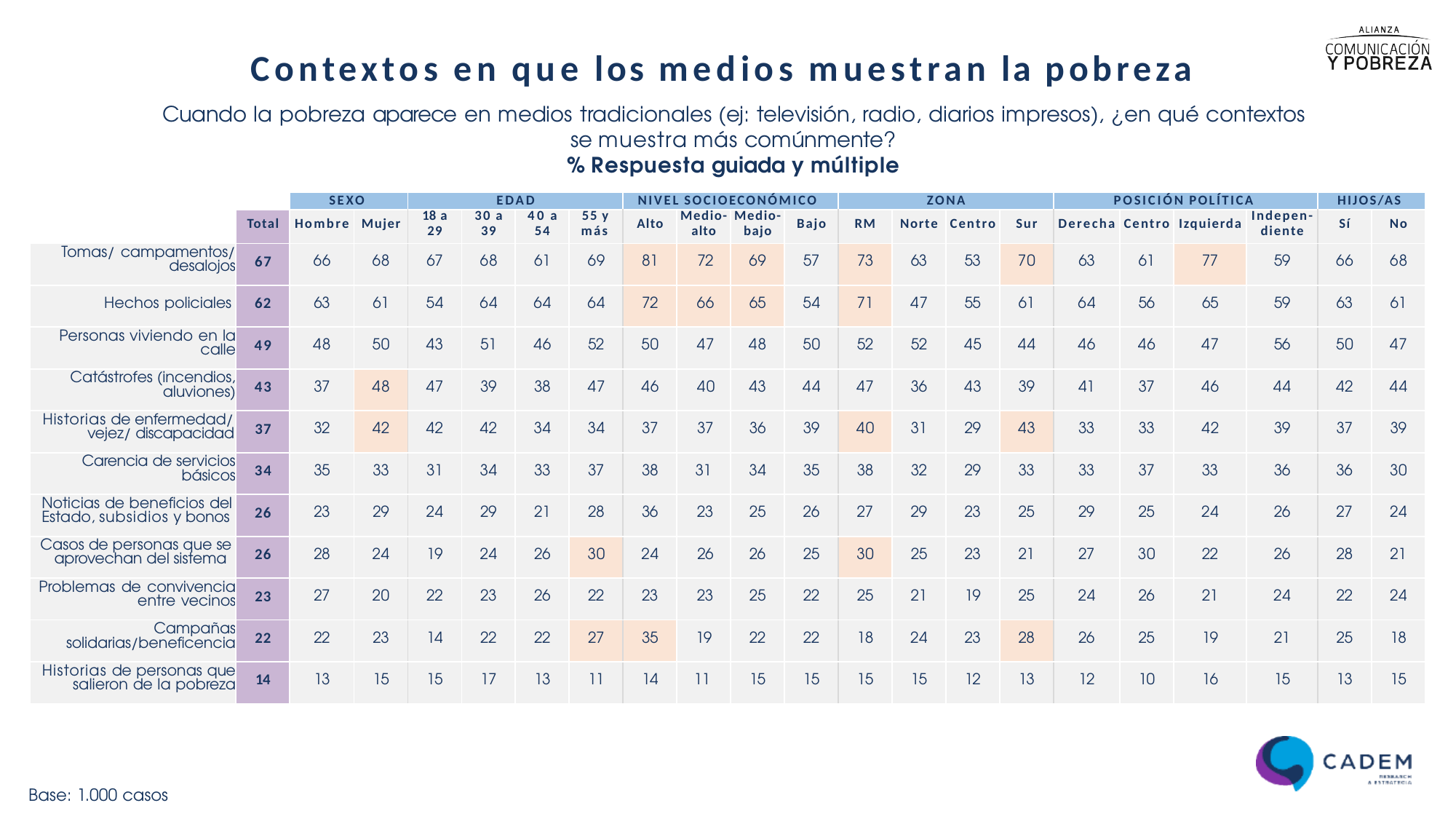

# Contextos en que los medios muestran la pobreza
Cuando la pobreza aparece en medios tradicionales (ej: televisión, radio, diarios impresos), ¿en qué contextos se muestra más comúnmente?
% Respuesta guiada y múltiple
|  |  | SEXO |  | EDAD |  |  |  | NIVEL SOCIOECONÓMICO |  |  |  | ZONA |  |  |  | POSICIÓN POLÍTICA |  |  |  | HIJOS/AS |  |
| --- | --- | --- | --- | --- | --- | --- | --- | --- | --- | --- | --- | --- | --- | --- | --- | --- | --- | --- | --- | --- | --- |
|  | Total | Hombre | Mujer | 18 a 29 | 30 a 39 | 40 a 54 | 55 y más | Alto | Medio- alto | Medio- bajo | Bajo | RM | Norte | Centro | Sur | Derecha | Centro | Izquierda | Indepen- diente | Sí | No |
| Tomas/ campamentos/ desalojos | 67 | 66 | 68 | 67 | 68 | 61 | 69 | 81 | 72 | 69 | 57 | 73 | 63 | 53 | 70 | 63 | 61 | 77 | 59 | 66 | 68 |
| Hechos policiales | 62 | 63 | 61 | 54 | 64 | 64 | 64 | 72 | 66 | 65 | 54 | 71 | 47 | 55 | 61 | 64 | 56 | 65 | 59 | 63 | 61 |
| Personas viviendo en la calle | 49 | 48 | 50 | 43 | 51 | 46 | 52 | 50 | 47 | 48 | 50 | 52 | 52 | 45 | 44 | 46 | 46 | 47 | 56 | 50 | 47 |
| Catástrofes (incendios, aluviones) | 43 | 37 | 48 | 47 | 39 | 38 | 47 | 46 | 40 | 43 | 44 | 47 | 36 | 43 | 39 | 41 | 37 | 46 | 44 | 42 | 44 |
| Historias de enfermedad/ vejez/ discapacidad | 37 | 32 | 42 | 42 | 42 | 34 | 34 | 37 | 37 | 36 | 39 | 40 | 31 | 29 | 43 | 33 | 33 | 42 | 39 | 37 | 39 |
| Carencia de servicios básicos | 34 | 35 | 33 | 31 | 34 | 33 | 37 | 38 | 31 | 34 | 35 | 38 | 32 | 29 | 33 | 33 | 37 | 33 | 36 | 36 | 30 |
| Noticias de beneficios del Estado, subsidios y bonos | 26 | 23 | 29 | 24 | 29 | 21 | 28 | 36 | 23 | 25 | 26 | 27 | 29 | 23 | 25 | 29 | 25 | 24 | 26 | 27 | 24 |
| Casos de personas que se aprovechan del sistema | 26 | 28 | 24 | 19 | 24 | 26 | 30 | 24 | 26 | 26 | 25 | 30 | 25 | 23 | 21 | 27 | 30 | 22 | 26 | 28 | 21 |
| Problemas de convivencia entre vecinos | 23 | 27 | 20 | 22 | 23 | 26 | 22 | 23 | 23 | 25 | 22 | 25 | 21 | 19 | 25 | 24 | 26 | 21 | 24 | 22 | 24 |
| Campañas solidarias/beneficencia | 22 | 22 | 23 | 14 | 22 | 22 | 27 | 35 | 19 | 22 | 22 | 18 | 24 | 23 | 28 | 26 | 25 | 19 | 21 | 25 | 18 |
| Historias de personas que salieron de la pobreza | 14 | 13 | 15 | 15 | 17 | 13 | 11 | 14 | 11 | 15 | 15 | 15 | 15 | 12 | 13 | 12 | 10 | 16 | 15 | 13 | 15 |
Base: 1.000 casos